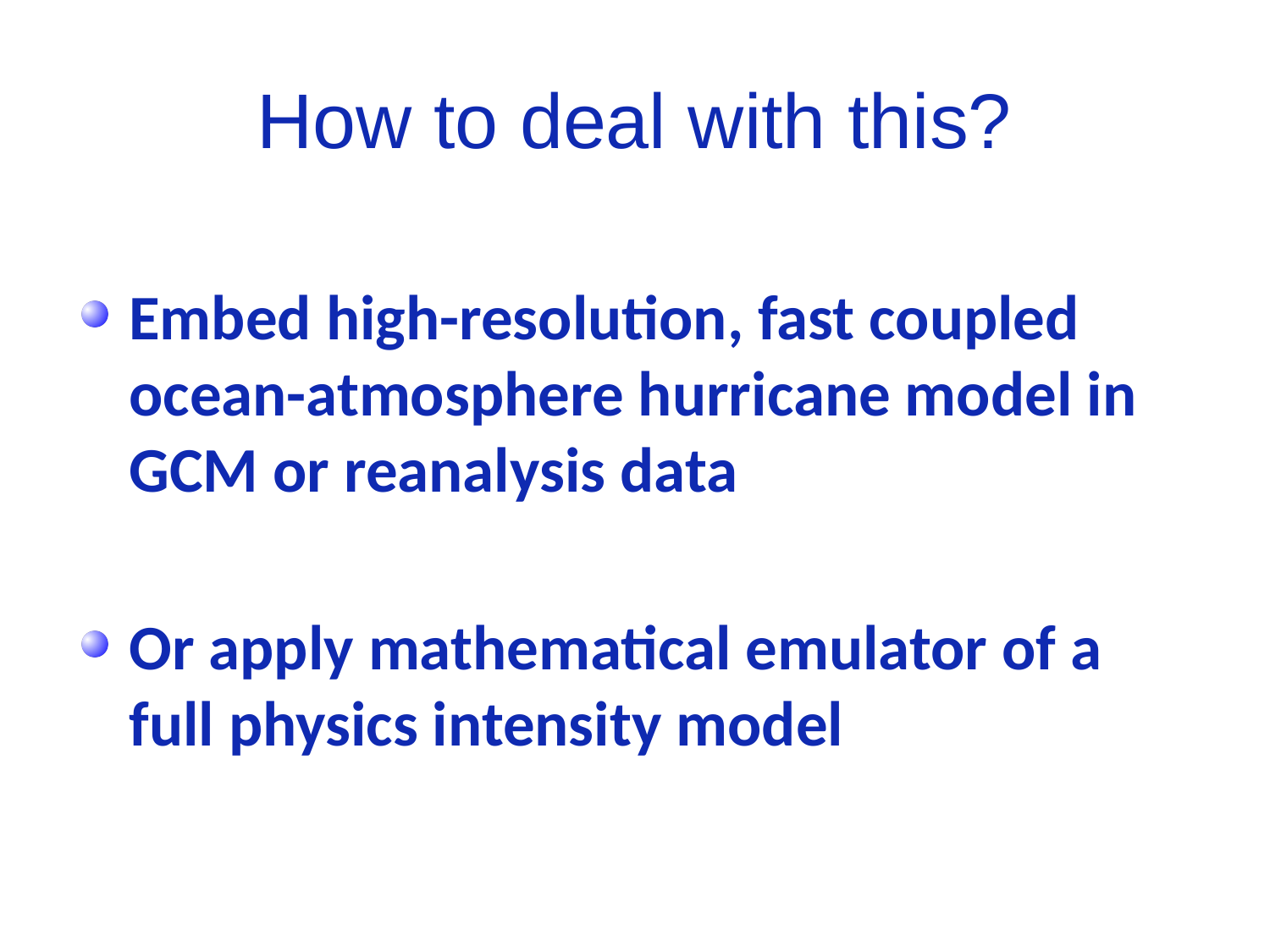

# How to deal with this?
Embed high-resolution, fast coupled ocean-atmosphere hurricane model in GCM or reanalysis data

Or apply mathematical emulator of a full physics intensity model